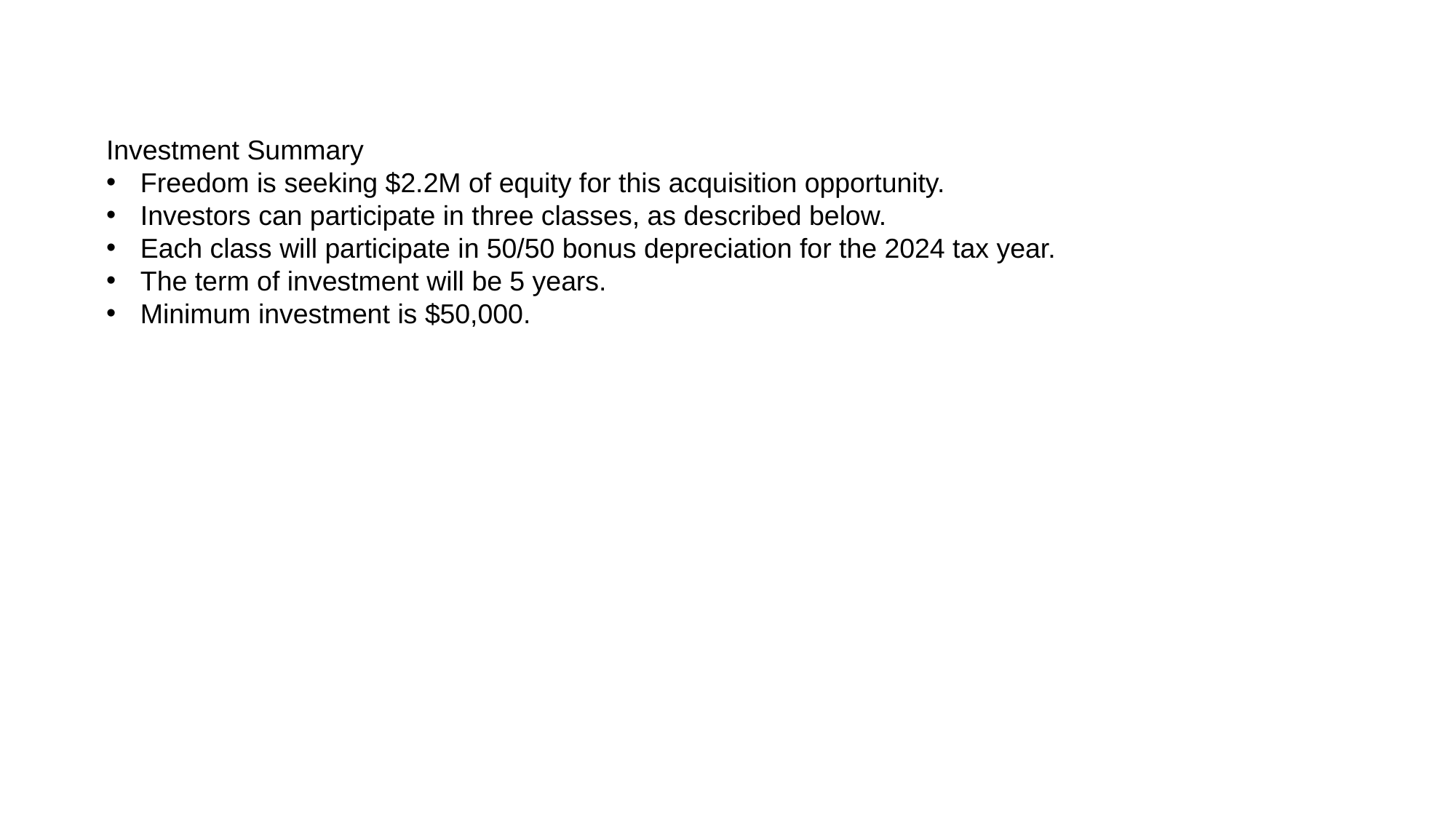

Investment Summary
Freedom is seeking $2.2M of equity for this acquisition opportunity.
Investors can participate in three classes, as described below.
Each class will participate in 50/50 bonus depreciation for the 2024 tax year.
The term of investment will be 5 years.
Minimum investment is $50,000.